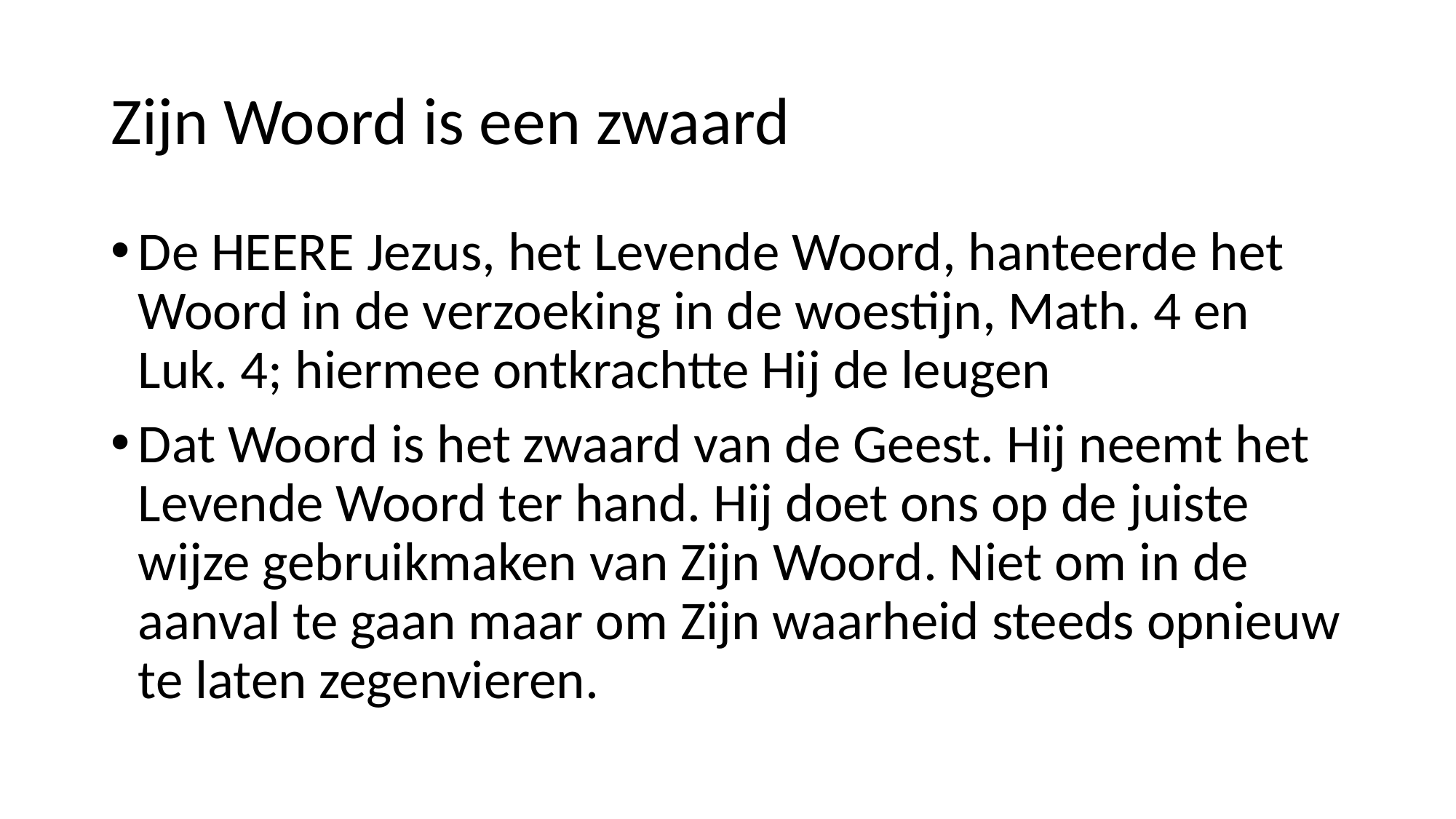

# Zijn Woord is een zwaard
De HEERE Jezus, het Levende Woord, hanteerde het Woord in de verzoeking in de woestijn, Math. 4 en Luk. 4; hiermee ontkrachtte Hij de leugen
Dat Woord is het zwaard van de Geest. Hij neemt het Levende Woord ter hand. Hij doet ons op de juiste wijze gebruikmaken van Zijn Woord. Niet om in de aanval te gaan maar om Zijn waarheid steeds opnieuw te laten zegenvieren.